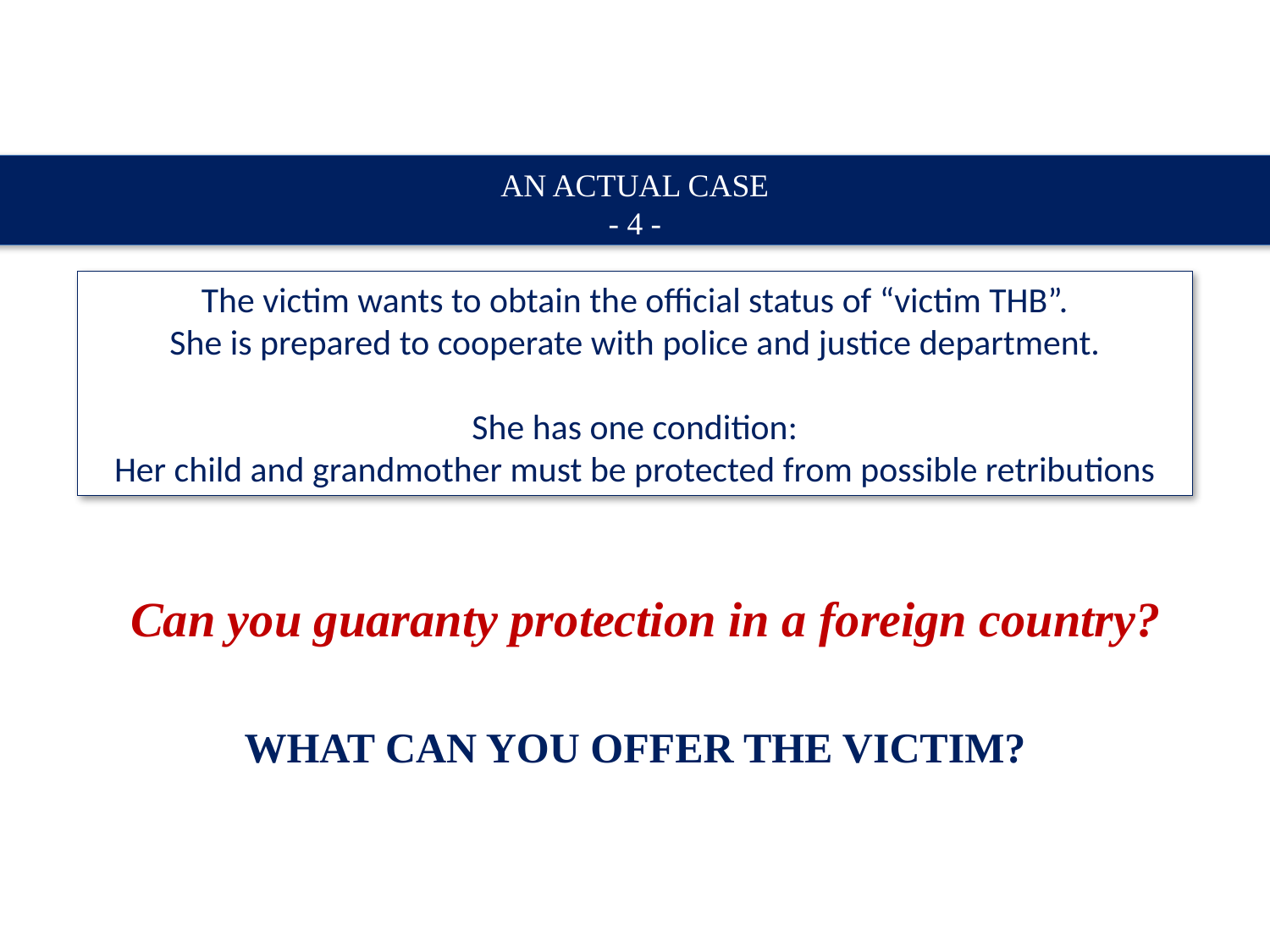

AN ACTUAL CASE
- 4 -
The victim wants to obtain the official status of “victim THB”.
She is prepared to cooperate with police and justice department.

She has one condition:
Her child and grandmother must be protected from possible retributions
Can you guaranty protection in a foreign country?
WHAT CAN YOU OFFER THE VICTIM?